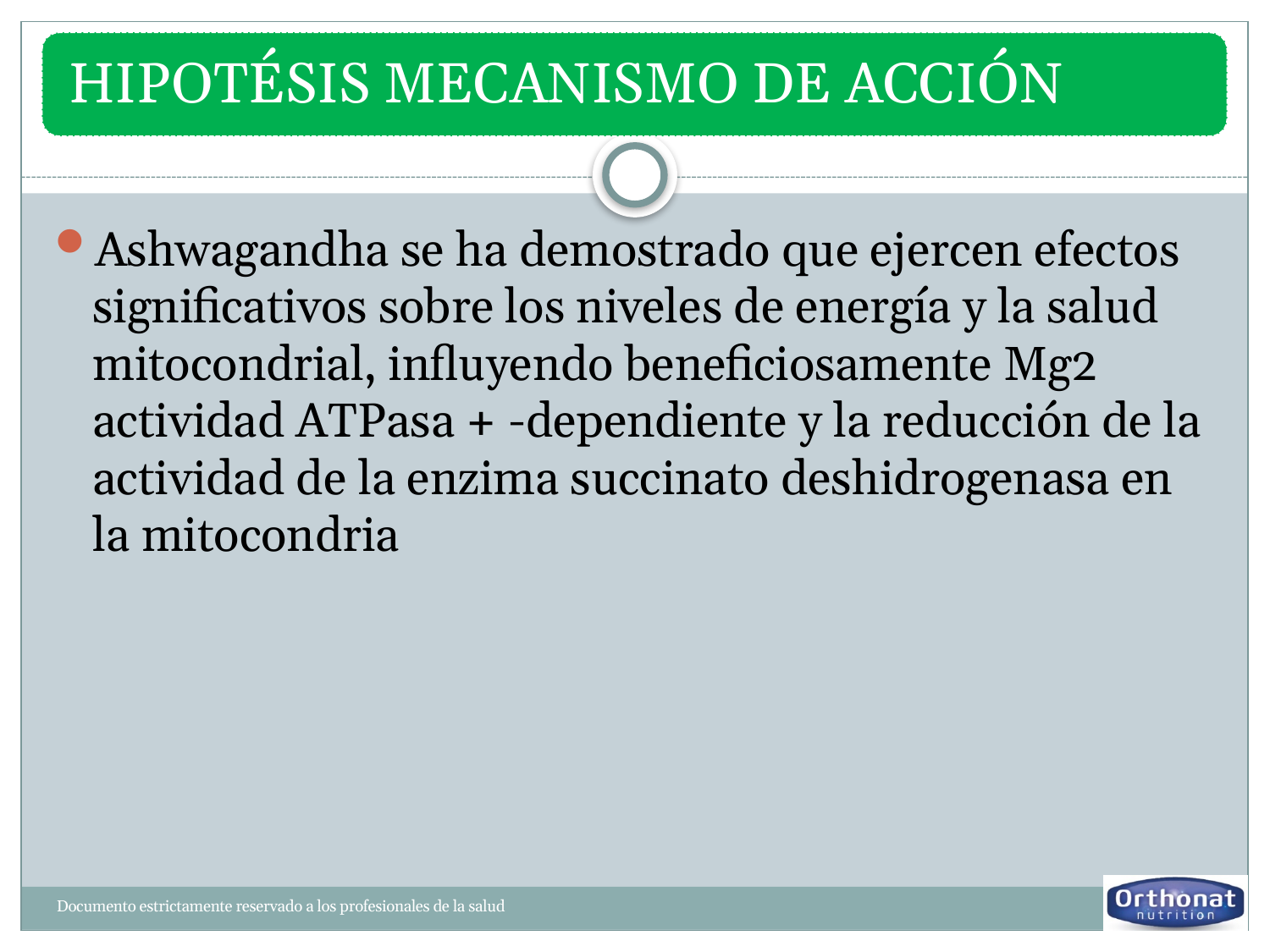

HIPOTÉSIS MECANISMO DE ACCIÓN
Ashwagandha se ha demostrado que ejercen efectos significativos sobre los niveles de energía y la salud mitocondrial, influyendo beneficiosamente Mg2 actividad ATPasa + -dependiente y la reducción de la actividad de la enzima succinato deshidrogenasa en la mitocondria
Documento estrictamente reservado a los profesionales de la salud